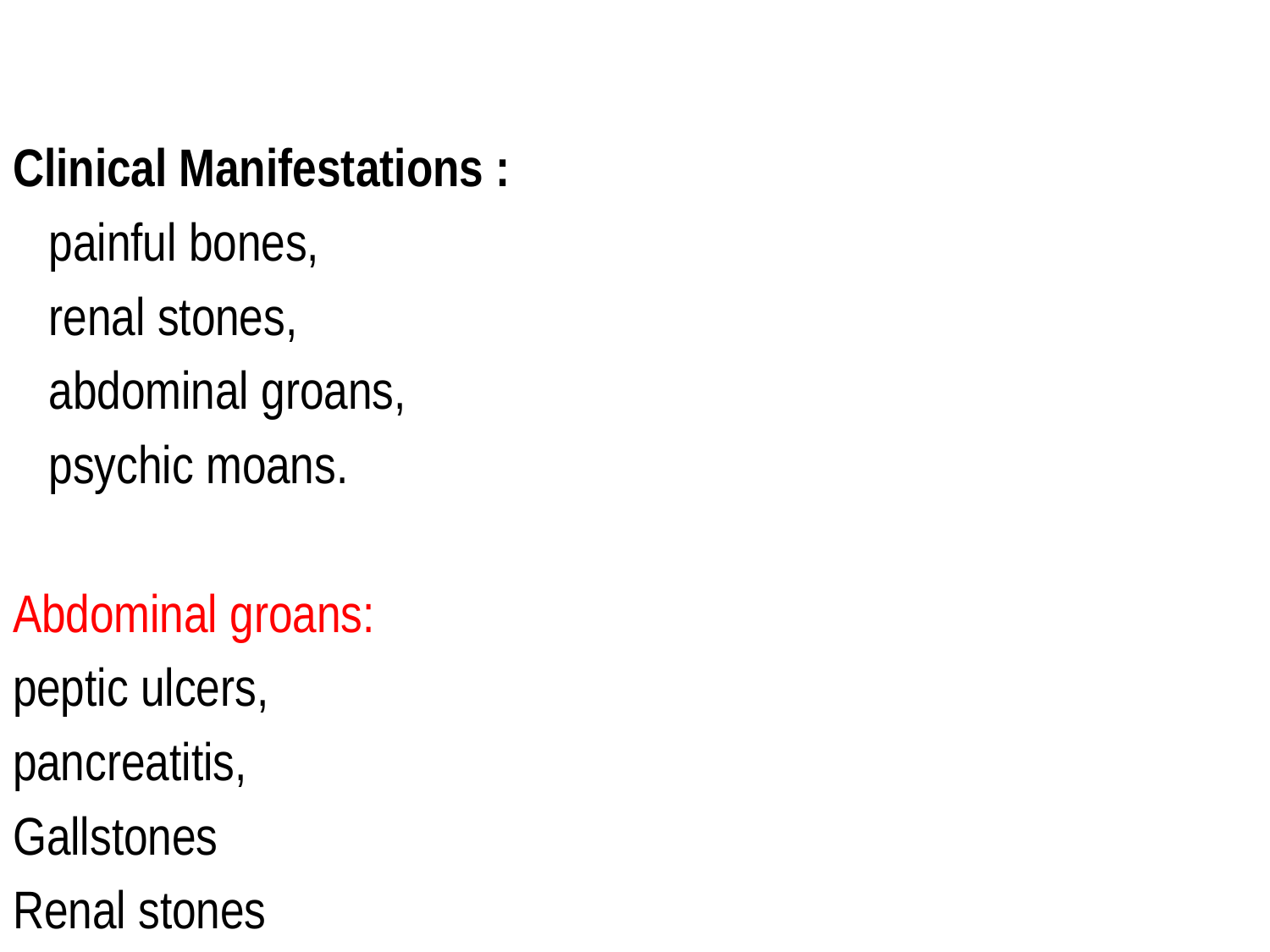

Clinical Manifestations :
   painful bones,
   renal stones,
   abdominal groans,
   psychic moans.

Abdominal groans:
peptic ulcers,
pancreatitis,
Gallstones
Renal stones